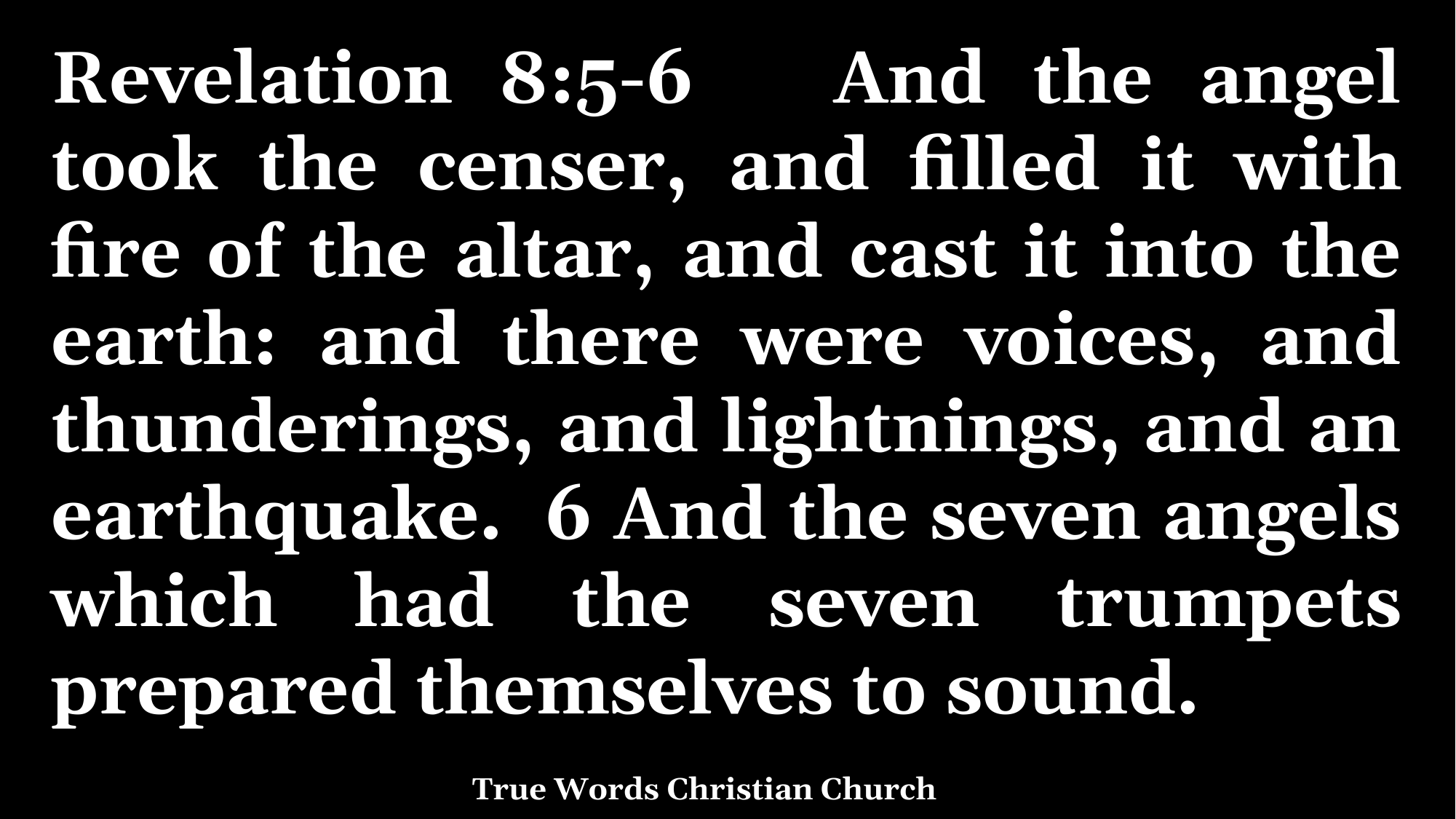

Revelation 8:5-6   And the angel took the censer, and filled it with fire of the altar, and cast it into the earth: and there were voices, and thunderings, and lightnings, and an earthquake.  6 And the seven angels which had the seven trumpets prepared themselves to sound.
True Words Christian Church